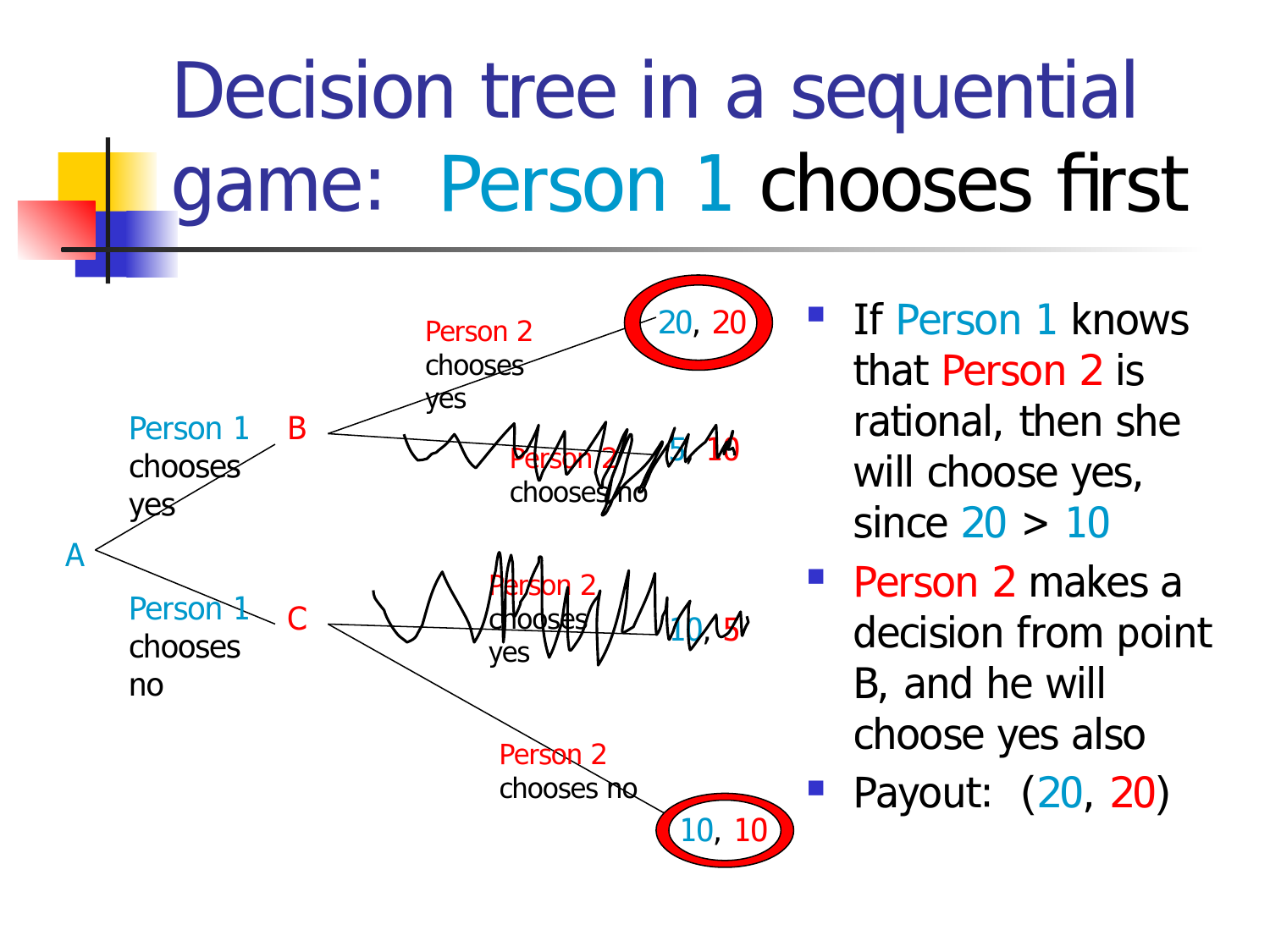

# Decision tree in a sequential game:  Person 1 chooses first

If Person 1 knows that Person 2 is rational, then she will choose yes, since 20 > 10
Person 2 makes a decision from point B, and he will choose yes also
Payout:  (20, 20)
20, 20

Person 2 chooses yes

Person 1 chooses yes
B

5, 10

Person 2 chooses no

A

Person 2 chooses yes
Person 1 chooses no
C
10, 5

Person 2 chooses no

10, 10